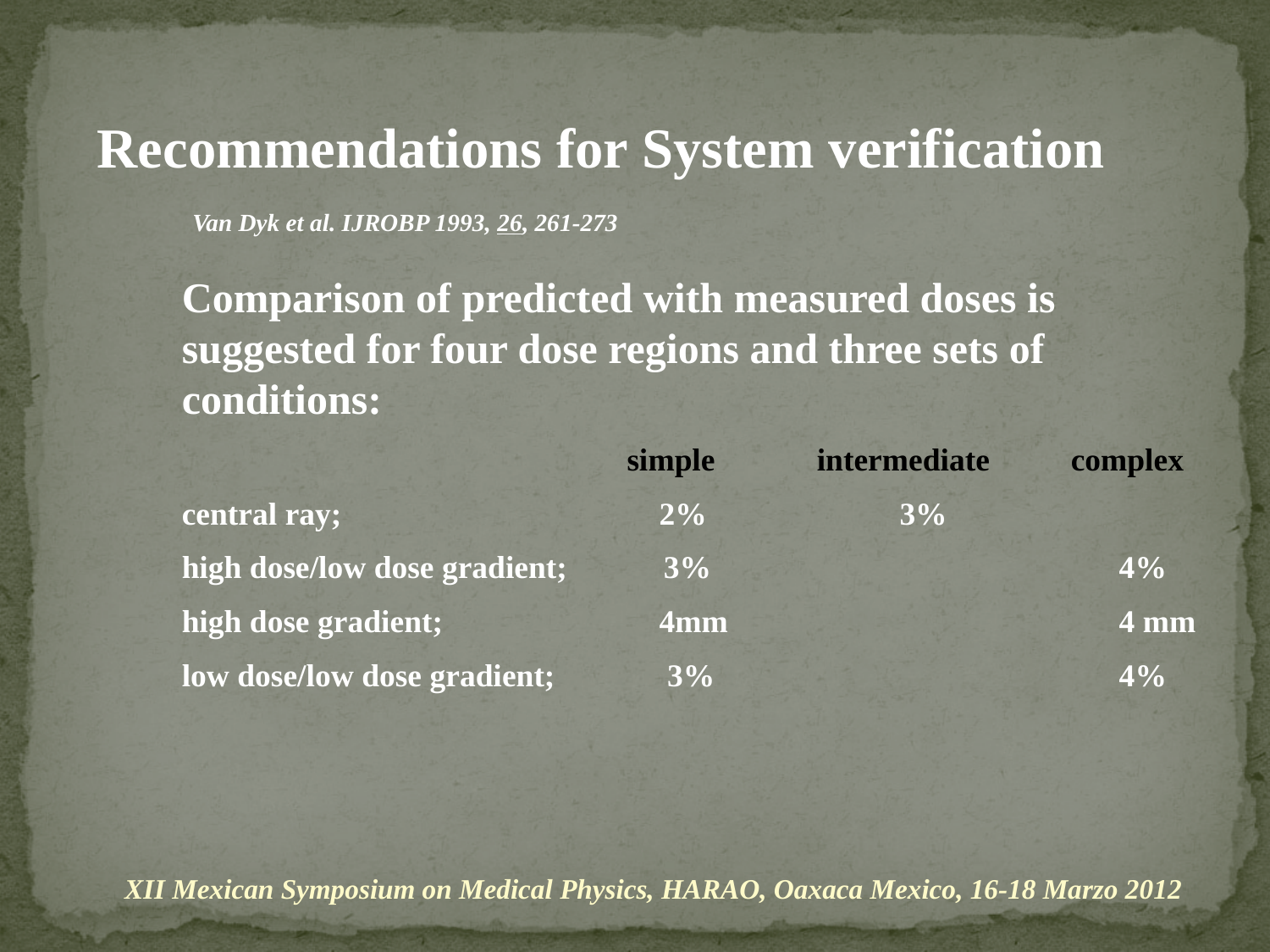

Recommendations for System verification
Van Dyk et al. IJROBP 1993, 26, 261-273
Comparison of predicted with measured doses is suggested for four dose regions and three sets of conditions:
			        simple	intermediate	complex
central ray; 		            2%                        3%
high dose/low dose gradient;            3%           			      4%
high dose gradient; 	            4mm			      4 mm
low dose/low dose gradient;	             3%			      4%

XII Mexican Symposium on Medical Physics, HARAO, Oaxaca Mexico, 16-18 Marzo 2012